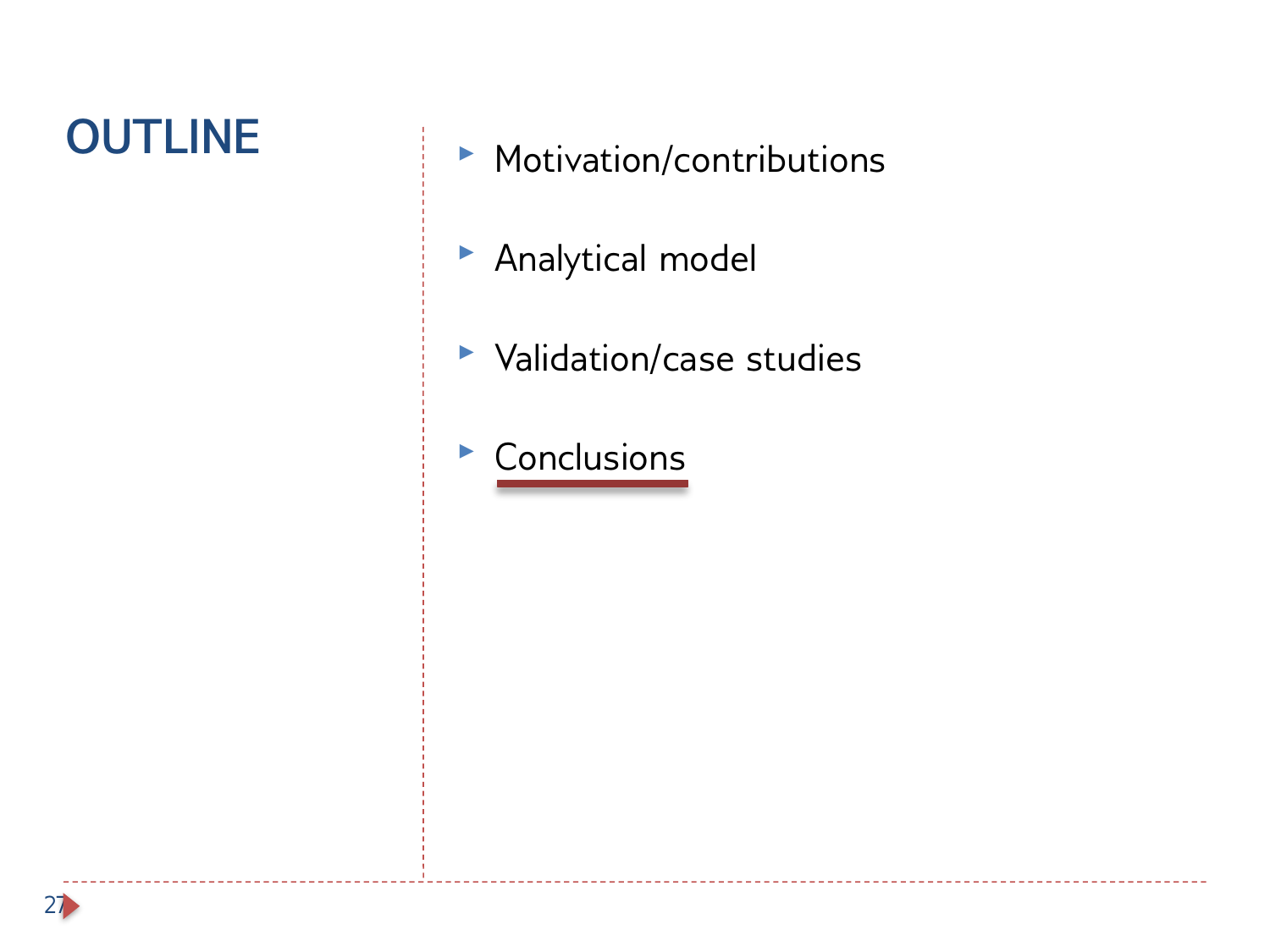

# OUTLINE
Motivation/contributions
Analytical model
Validation/case studies
Conclusions

27